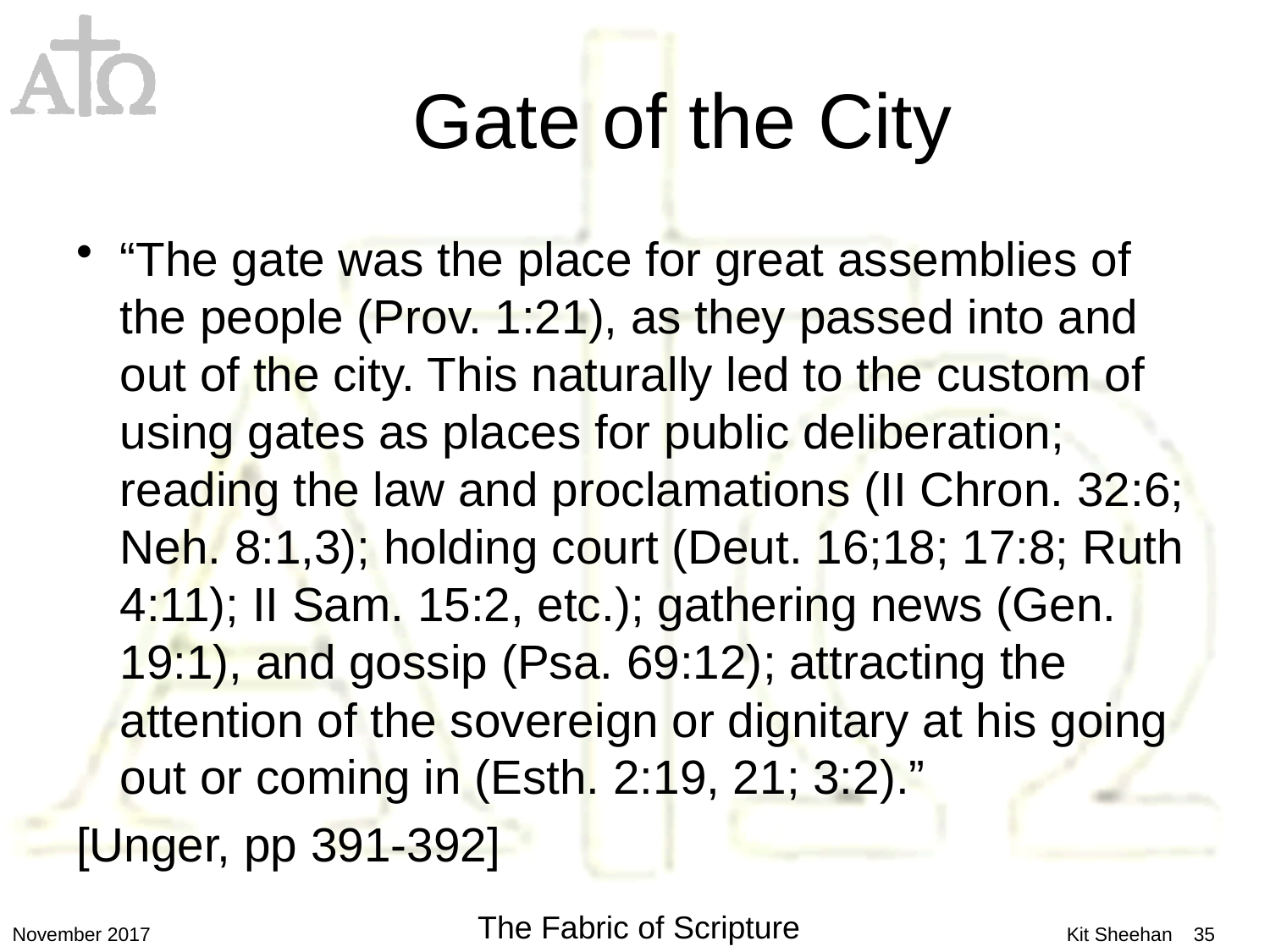

# Gate of the City
“The gate was the place for great assemblies of the people (Prov. 1:21), as they passed into and out of the city. This naturally led to the custom of using gates as places for public deliberation; reading the law and proclamations (II Chron. 32:6; Neh. 8:1,3); holding court (Deut. 16;18; 17:8; Ruth 4:11); II Sam. 15:2, etc.); gathering news (Gen. 19:1), and gossip (Psa. 69:12); attracting the attention of the sovereign or dignitary at his going out or coming in (Esth. 2:19, 21; 3:2).”
[Unger, pp 391-392]